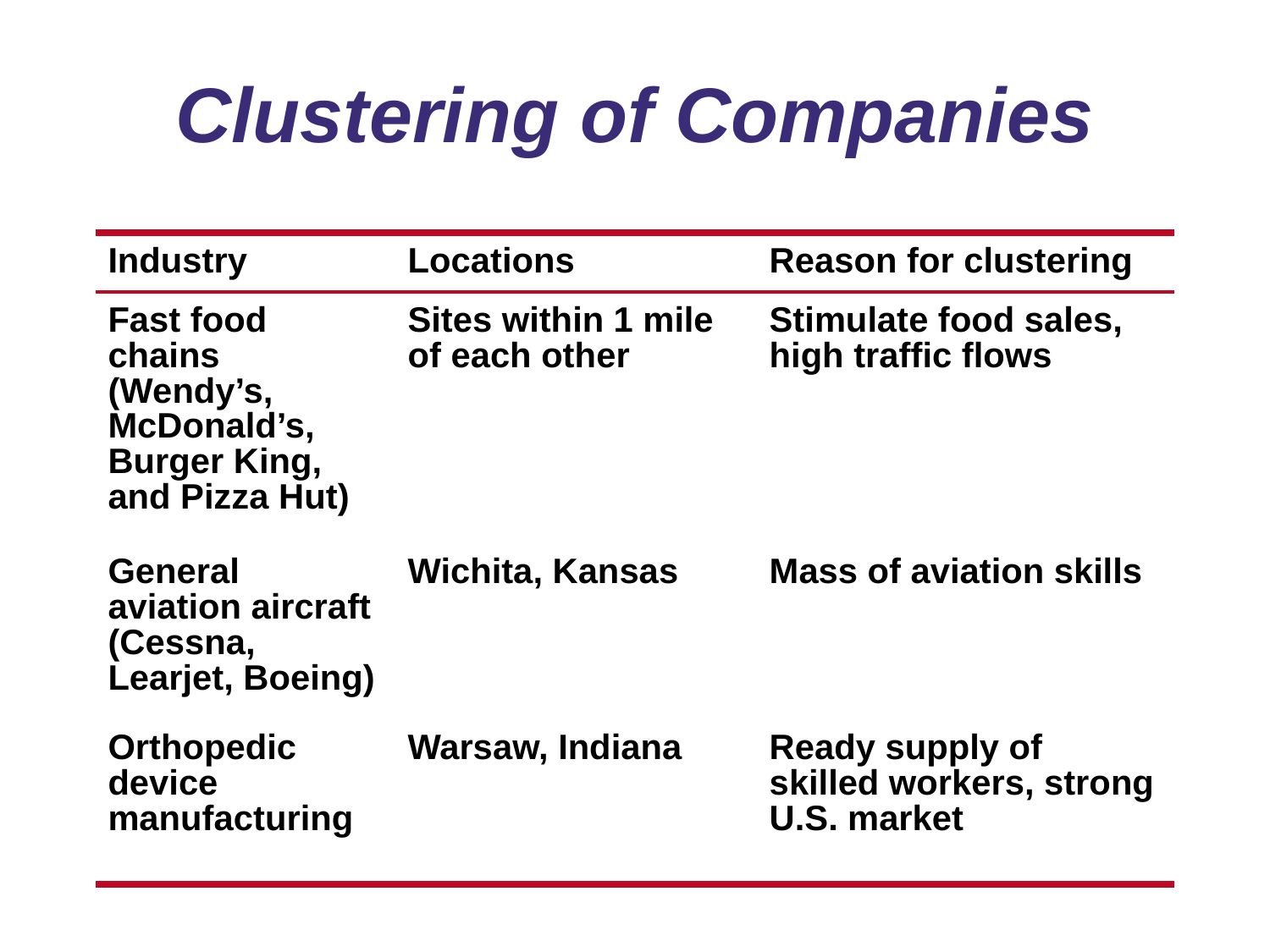

# Clustering of Companies
| Industry | Locations | Reason for clustering |
| --- | --- | --- |
| Fast food chains (Wendy’s, McDonald’s, Burger King, and Pizza Hut) | Sites within 1 mile of each other | Stimulate food sales, high traffic flows |
| General aviation aircraft (Cessna, Learjet, Boeing) | Wichita, Kansas | Mass of aviation skills |
| Orthopedic device manufacturing | Warsaw, Indiana | Ready supply of skilled workers, strong U.S. market |
|  |  |  |